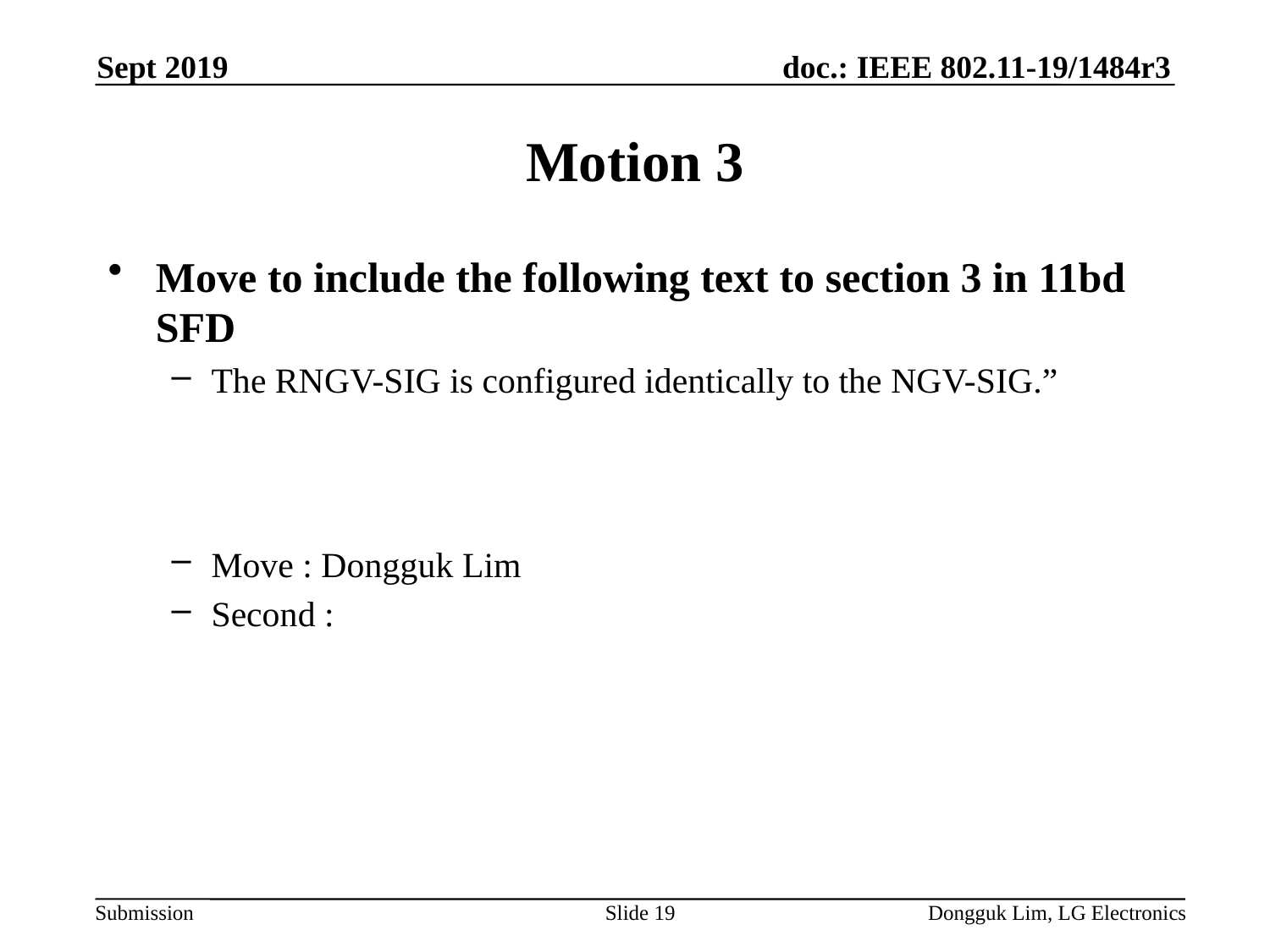

Sept 2019
# Motion 3
Move to include the following text to section 3 in 11bd SFD
The RNGV-SIG is configured identically to the NGV-SIG.”

Move : Dongguk Lim
Second :
Slide 19
Dongguk Lim, LG Electronics